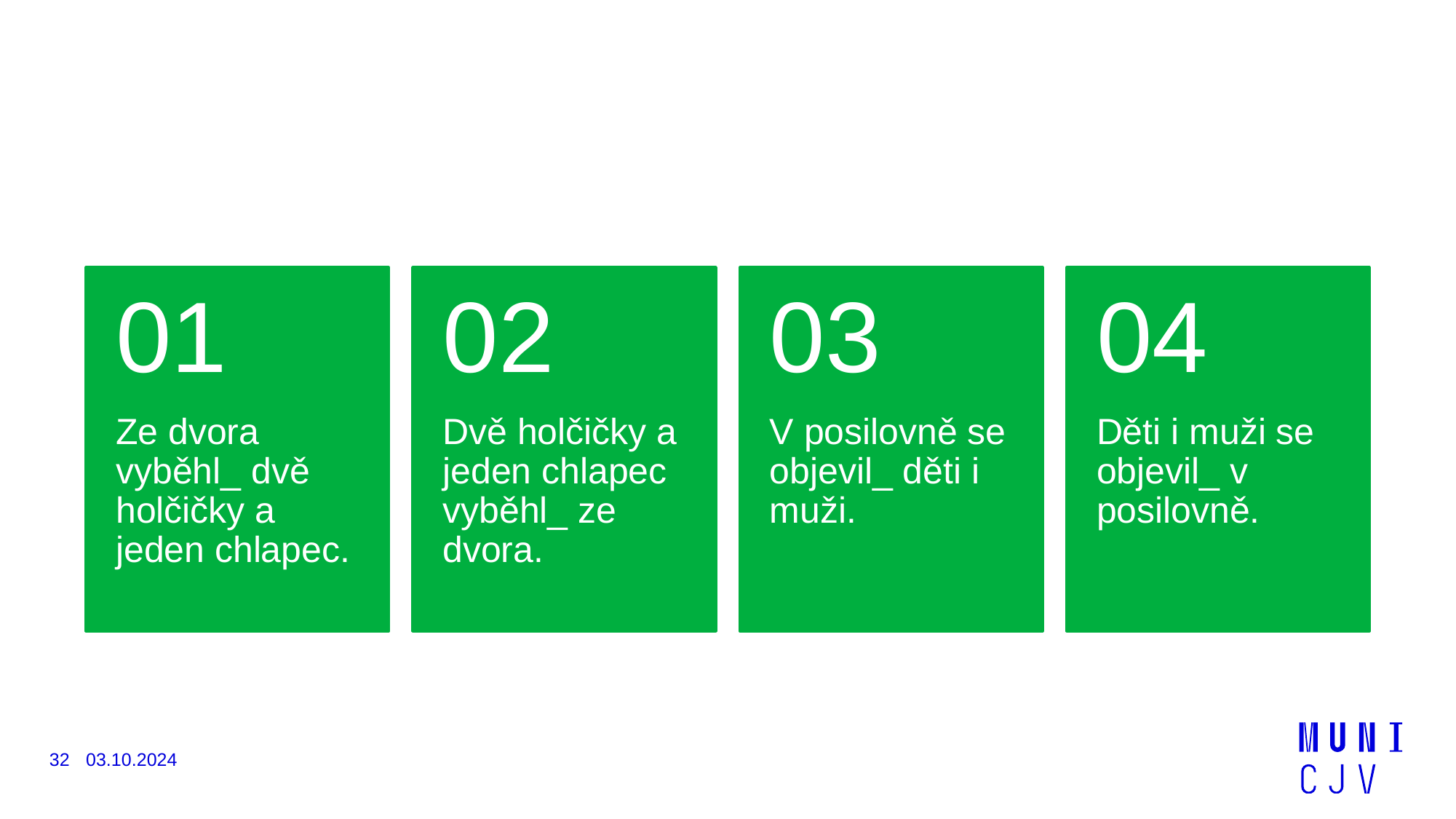

#
Ze dvora vyběhl_ dvě holčičky a jeden chlapec.
01
Dvě holčičky a jeden chlapec vyběhl_ ze dvora.
02
V posilovně se objevil_ děti i muži.
03
Děti i muži se objevil_ v posilovně.
04
32
03.10.2024